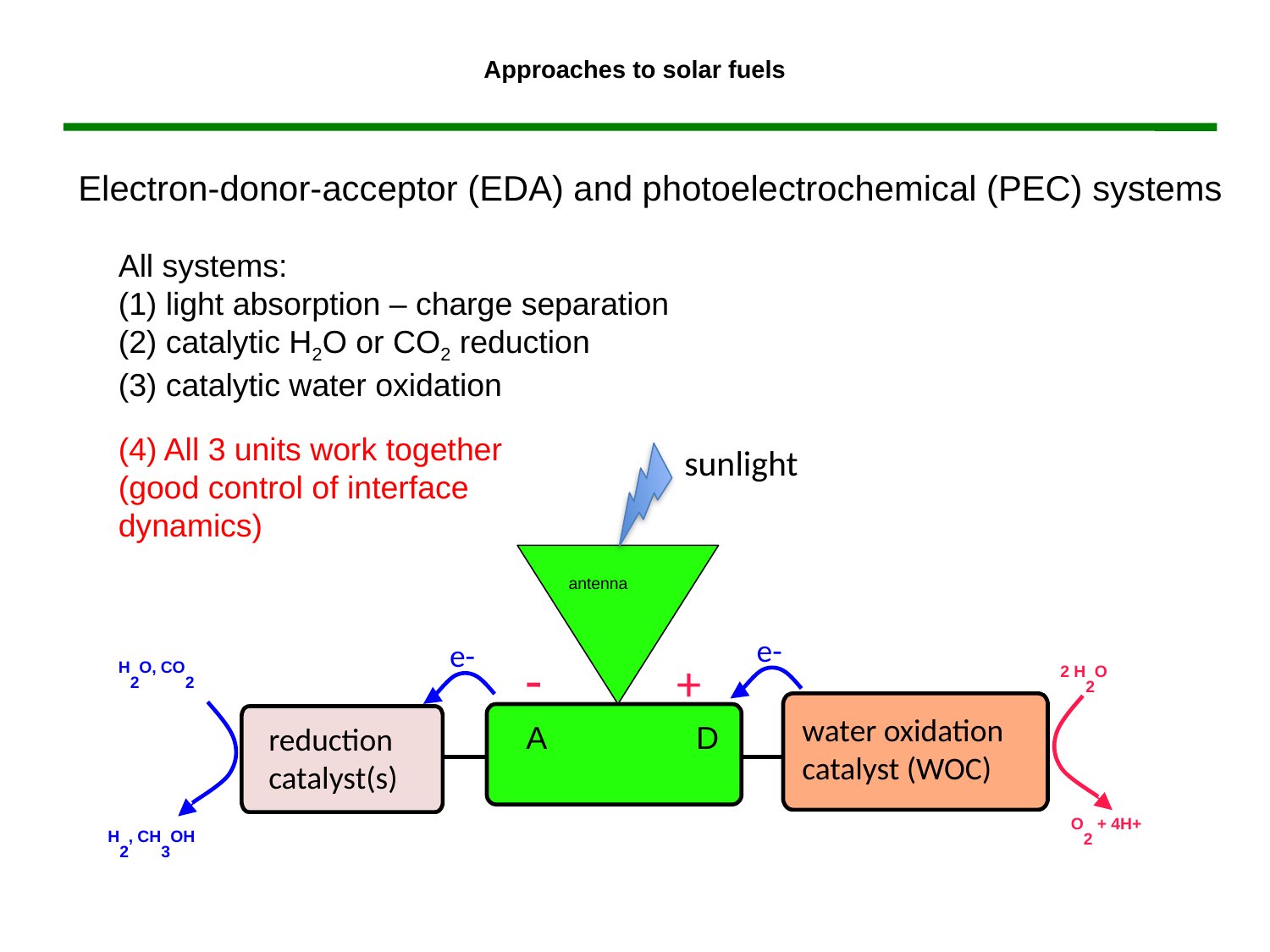

Approaches to solar fuels

Electron-donor-acceptor (EDA) and photoelectrochemical (PEC) systems
All systems:
(1) light absorption – charge separation
(2) catalytic H2O or CO2 reduction
(3) catalytic water oxidation
sunlight

antenna

water oxidation catalyst (WOC)

   A                 D
reduction catalyst(s)

e-

e-

 -            +
H2O, CO2

H2, CH3OH
2 H2O

O2 + 4H+
(4) All 3 units work together (good control of interface dynamics)